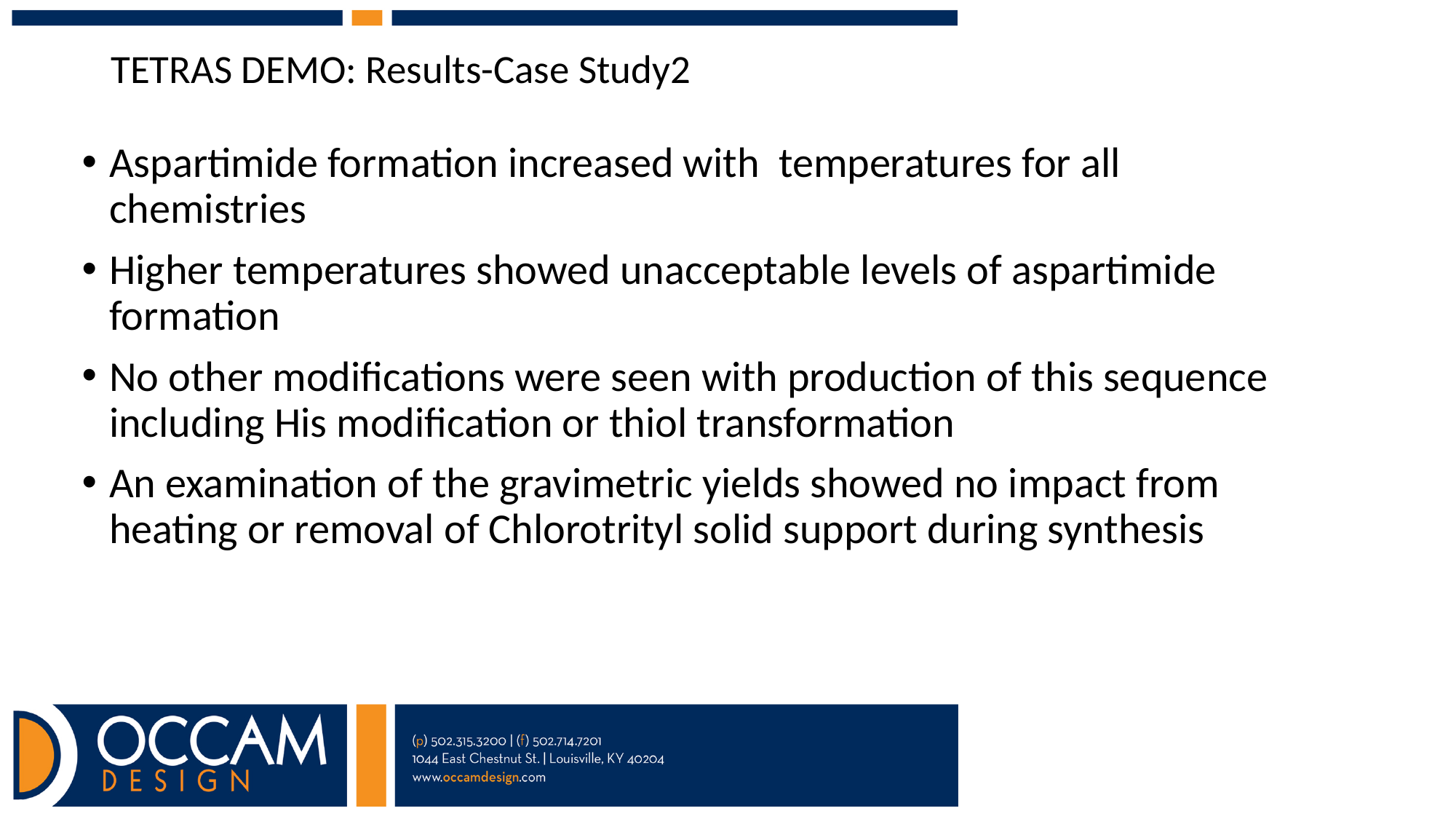

# TETRAS DEMO: Results-Case Study2

Aspartimide formation increased with  temperatures for all chemistries
Higher temperatures showed unacceptable levels of aspartimide formation
No other modifications were seen with production of this sequence  including His modification or thiol transformation
An examination of the gravimetric yields showed no impact from heating or removal of Chlorotrityl solid support during synthesis